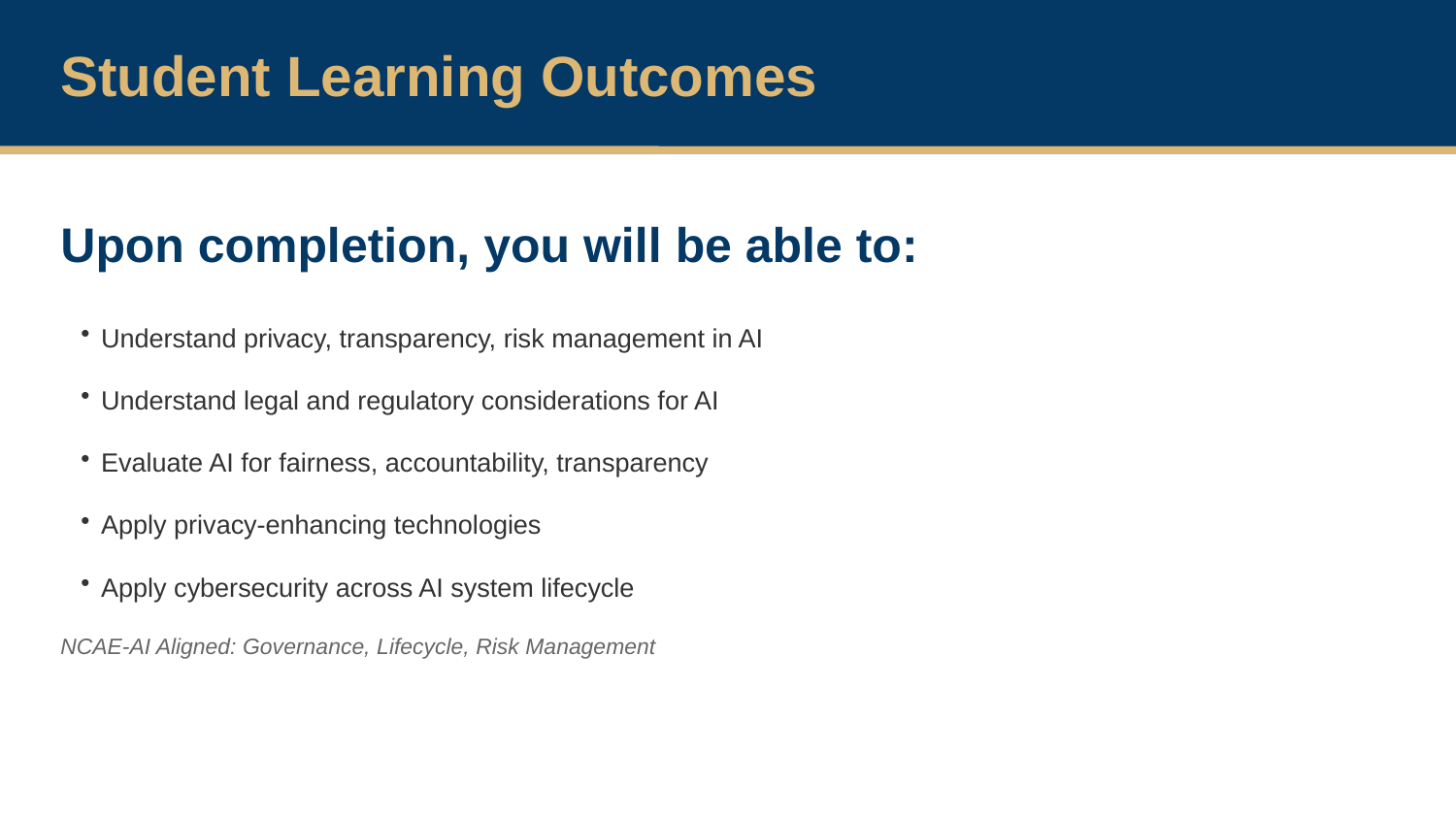

Student Learning Outcomes

Upon completion, you will be able to:
Understand privacy, transparency, risk management in AI
Understand legal and regulatory considerations for AI
Evaluate AI for fairness, accountability, transparency
Apply privacy-enhancing technologies
Apply cybersecurity across AI system lifecycle
NCAE-AI Aligned: Governance, Lifecycle, Risk Management